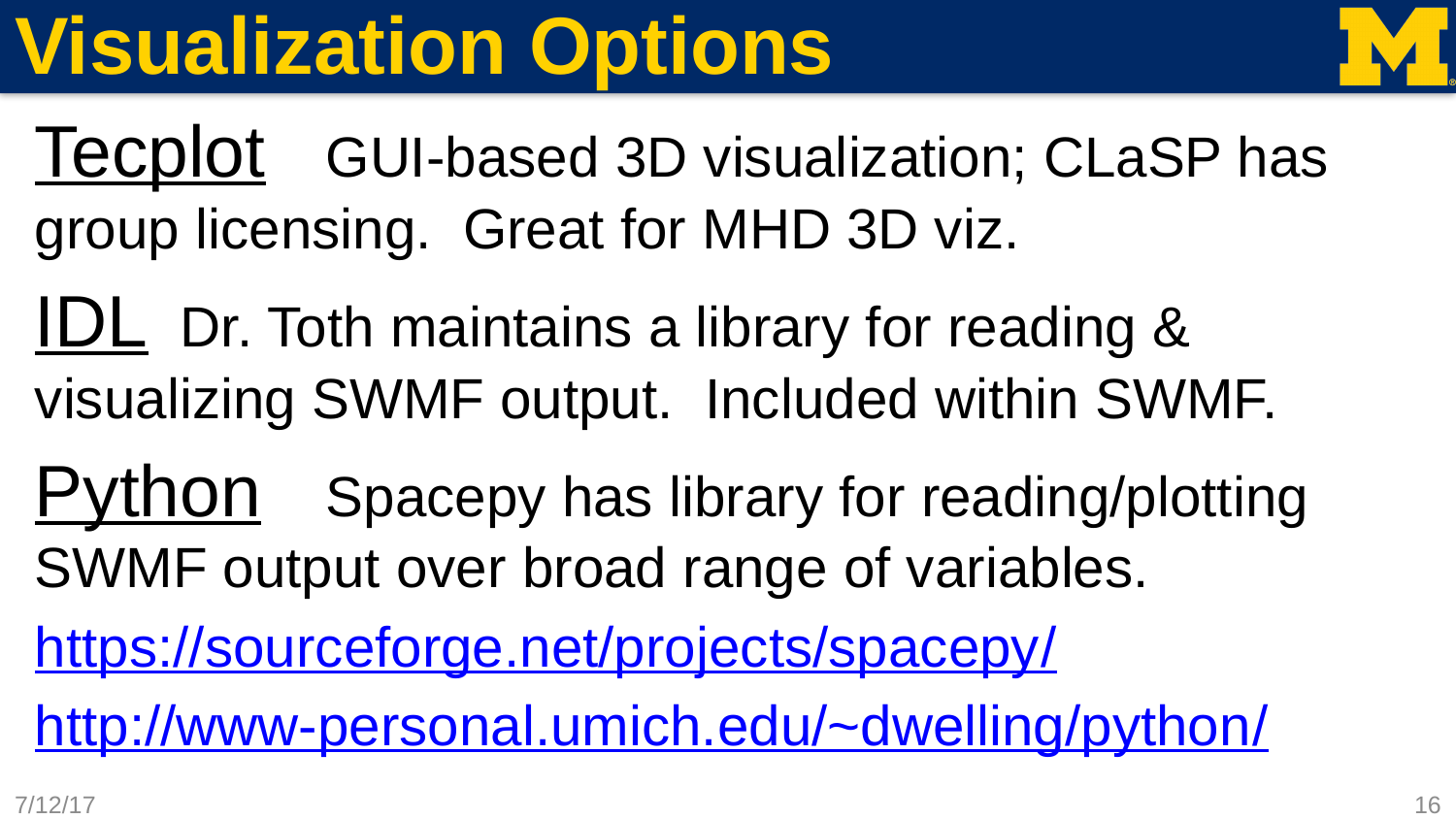

# Visualization Options
Tecplot	GUI-based 3D visualization; CLaSP has group licensing.  Great for MHD 3D viz.
IDL	Dr. Toth maintains a library for reading & visualizing SWMF output.  Included within SWMF.
Python	Spacepy has library for reading/plotting SWMF output over broad range of variables.
https://sourceforge.net/projects/spacepy/
http://www-personal.umich.edu/~dwelling/python/

7/12/17
16